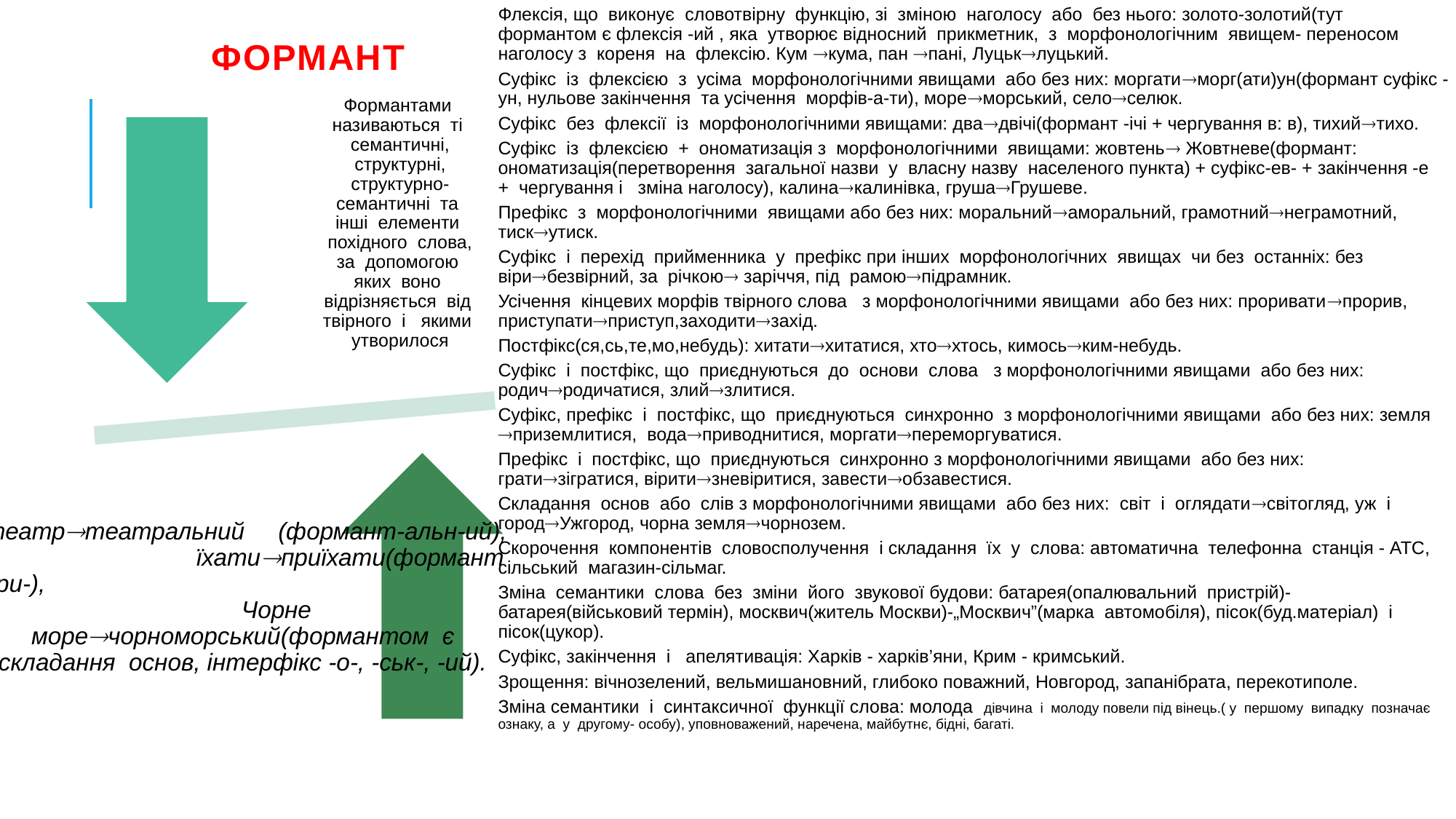

Флексія, що  виконує  словотвірну  функцію, зі  зміною  наголосу  або  без нього: золото-золотий(тут  формантом є флексія -ий , яка  утворює відносний  прикметник,  з  морфонологічним  явищем- переносом  наголосу з  кореня  на  флексію. Кум →кума, пан →пані, Луцьк→луцький.
Суфікс  із  флексією  з  усіма  морфонологічними явищами  або без них: моргати→морг(ати)ун(формант суфікс -ун, нульове закінчення  та усічення  морфів-а-ти), море→морський, село→селюк.
Суфікс  без  флексії  із  морфонологічними явищами: два→двічі(формант -ічі + чергування в: в), тихий→тихо.
Суфікс  із  флексією  +  ономатизація з  морфонологічними  явищами: жовтень→ Жовтневе(формант:  ономатизація(перетворення  загальної назви  у  власну назву  населеного пункта) + суфікс-ев- + закінчення -е  +  чергування і   зміна наголосу), калина→калинівка, груша→Грушеве.
Префікс  з  морфонологічними  явищами або без них: моральний→аморальний, грамотний→неграмотний, тиск→утиск.
Суфікс  і  перехід  прийменника  у  префікс при інших  морфонологічних  явищах  чи без  останніх: без  віри→безвірний, за  річкою→ заріччя, під  рамою→підрамник.
Усічення  кінцевих морфів твірного слова   з морфонологічними явищами  або без них: проривати→прорив, приступати→приступ,заходити→захід.
Постфікс(ся,сь,те,мо,небудь): хитати→хитатися, хто→хтось, кимось→ким-небудь.
Суфікс  і  постфікс, що  приєднуються  до  основи  слова   з морфонологічними явищами  або без них: родич→родичатися, злий→злитися.
Суфікс, префікс  і  постфікс, що  приєднуються  синхронно  з морфонологічними явищами  або без них: земля →приземлитися,  вода→приводнитися, моргати→переморгуватися.
Префікс  і  постфікс, що  приєднуються  синхронно з морфонологічними явищами  або без них: грати→зігратися, вірити→зневіритися, завести→обзавестися.
Складання  основ  або  слів з морфонологічними явищами  або без них:  світ  і  оглядати→світогляд, уж  і  город→Ужгород, чорна земля→чорнозем.
Скорочення  компонентів  словосполучення  і складання  їх  у  слова: автоматична  телефонна  станція - АТС, сільський  магазин-сільмаг.
Зміна  семантики  слова  без  зміни  його  звукової будови: батарея(опалювальний  пристрій)- батарея(військовий термін), москвич(житель Москви)-„Москвич”(марка  автомобіля), пісок(буд.матеріал)  і  пісок(цукор).
Суфікс, закінчення  і   апелятивація: Харків - харків’яни, Крим - кримський.
Зрощення: вічнозелений, вельмишановний, глибоко поважний, Новгород, запанібрата, перекотиполе.
Зміна семантики  і  синтаксичної  функції слова: молода  дівчина  і  молоду повели під вінець.( у  першому  випадку  позначає ознаку, а  у  другому- особу), уповноважений, наречена, майбутнє, бідні, багаті.

# формант
Формантами  називаються  ті  семантичні, структурні, структурно-семантичні  та  інші  елементи  похідного  слова, за  допомогою  яких  воно  відрізняється  від  твірного  і   якими  утворилося
театр→театральний     (формант-альн-ий),                                їхати→приїхати(формант при-),                                                                                Чорне  море→чорноморський(формантом  є  складання  основ, інтерфікс -о-, -ськ-, -ий).